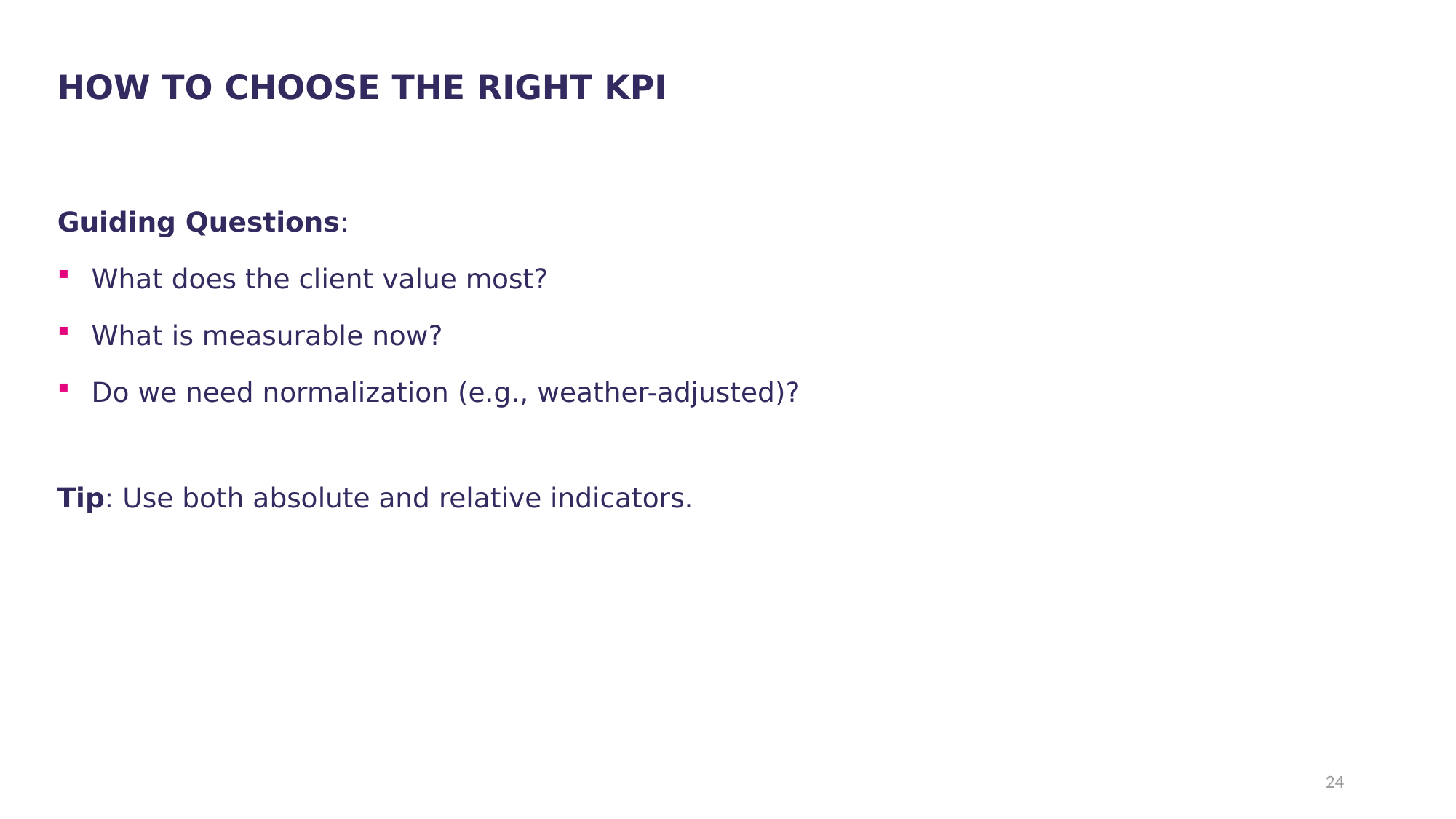

How to Choose the Right KPI
Guiding Questions:
What does the client value most?
What is measurable now?
Do we need normalization (e.g., weather-adjusted)?
Tip: Use both absolute and relative indicators.

24